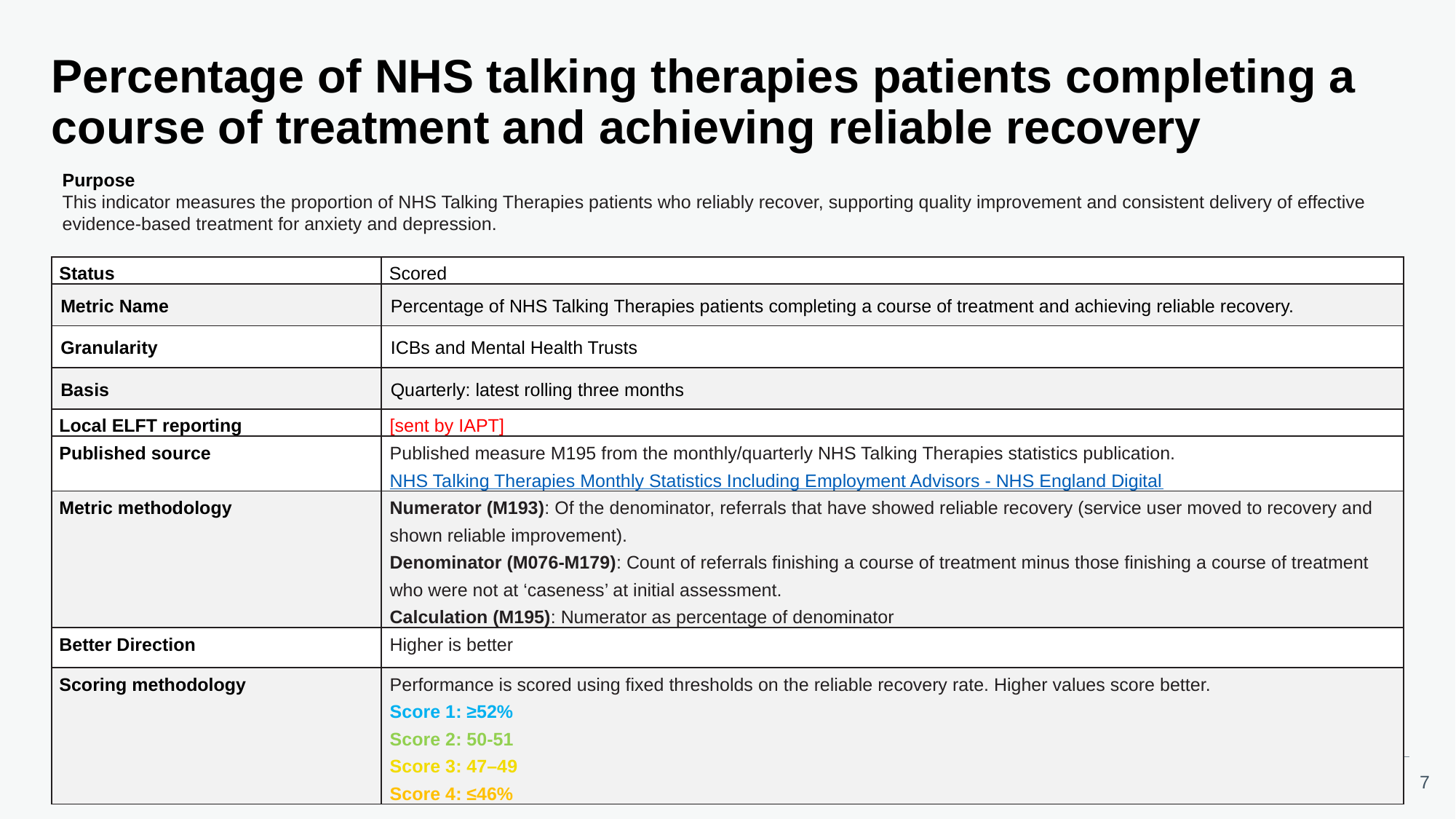

# Percentage of NHS talking therapies patients completing a course of treatment and achieving reliable recovery
Purpose
This indicator measures the proportion of NHS Talking Therapies patients who reliably recover, supporting quality improvement and consistent delivery of effective evidence-based treatment for anxiety and depression.

| Status | Scored |
| --- | --- |
| Metric Name | Percentage of NHS Talking Therapies patients completing a course of treatment and achieving reliable recovery. |
| Granularity | ICBs and Mental Health Trusts |
| Basis | Quarterly: latest rolling three months |
| Local ELFT reporting | [sent by IAPT] |
| Published source | Published measure M195 from the monthly/quarterly NHS Talking Therapies statistics publication. NHS Talking Therapies Monthly Statistics Including Employment Advisors - NHS England Digital |
| Metric methodology | Numerator (M193): Of the denominator, referrals that have showed reliable recovery (service user moved to recovery and shown reliable improvement). Denominator (M076-M179): Count of referrals finishing a course of treatment minus those finishing a course of treatment who were not at ‘caseness’ at initial assessment. Calculation (M195): Numerator as percentage of denominator |
| Better Direction | Higher is better |
| Scoring methodology | Performance is scored using fixed thresholds on the reliable recovery rate. Higher values score better. Score 1: ≥52% Score 2: 50-51 Score 3: 47–49 Score 4: ≤46% |